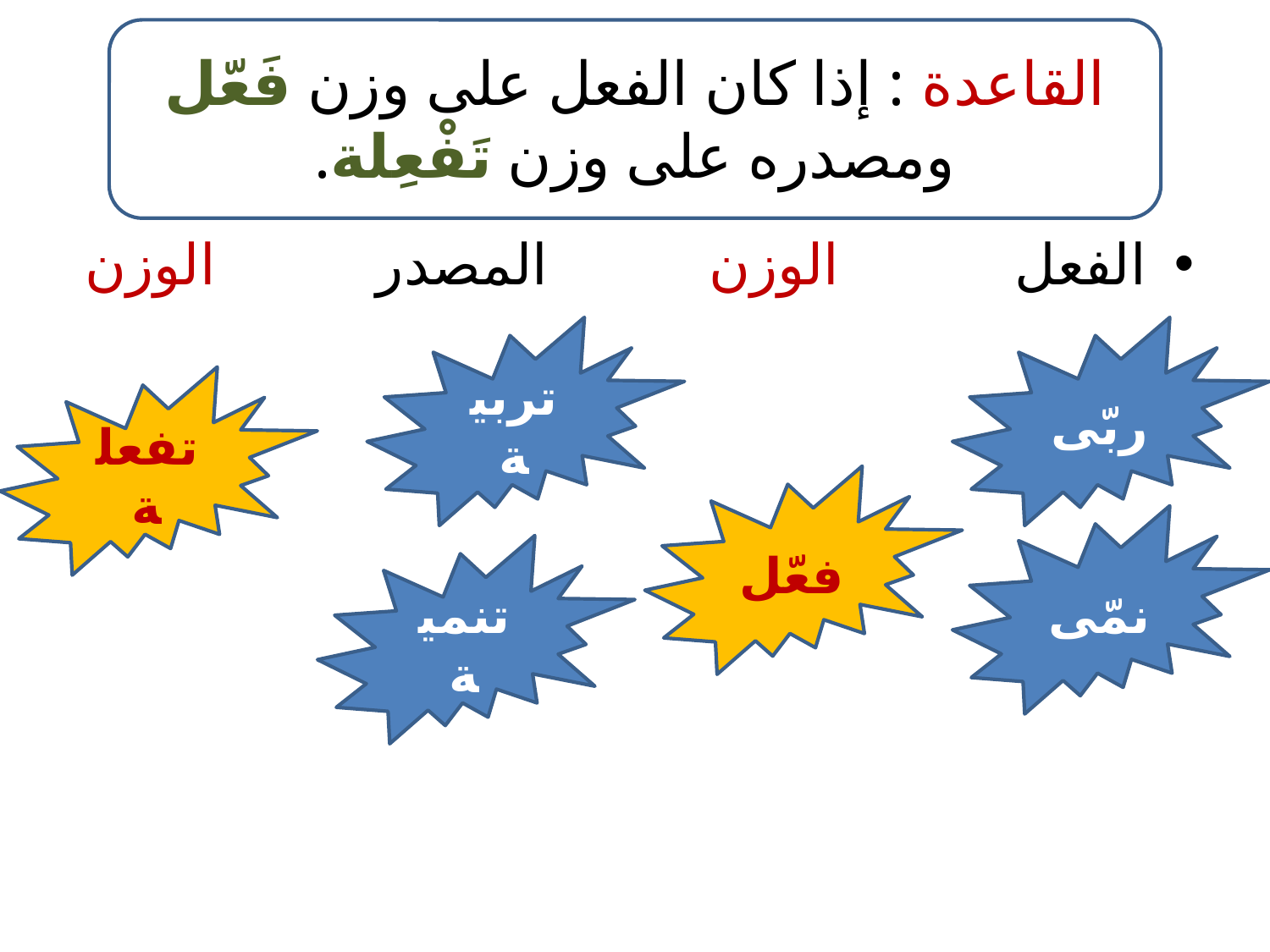

# القاعدة : إذا كان الفعل على وزن فَعّل ومصدره على وزن تَفْعِلة.
الفعل            الوزن           المصدر           الوزن
تربية
ربّى
تفعلة
فعّل
نمّى
تنمية